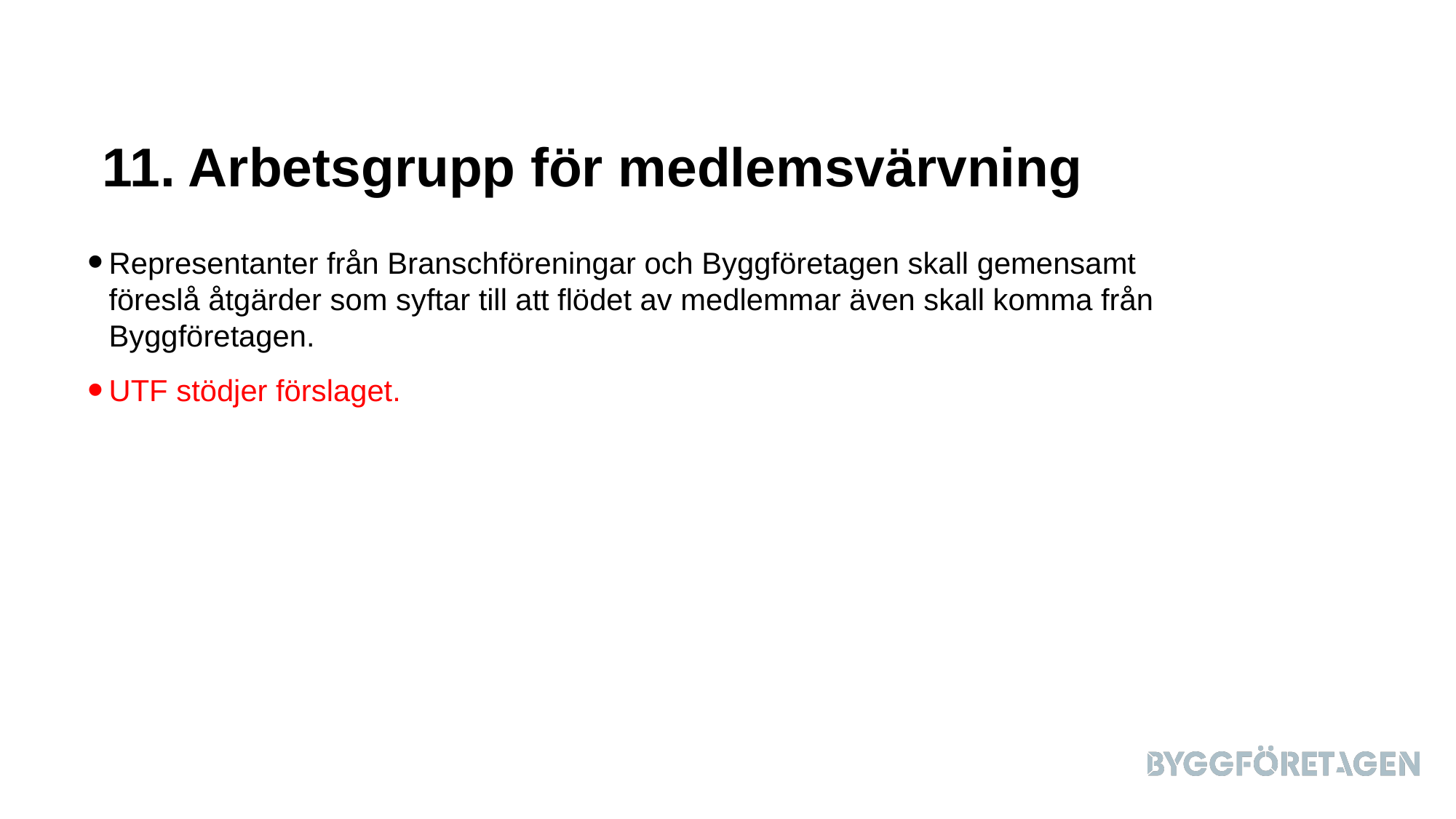

# 11. Arbetsgrupp för medlemsvärvning
Representanter från Branschföreningar och Byggföretagen skall gemensamt föreslå åtgärder som syftar till att flödet av medlemmar även skall komma från Byggföretagen.
UTF stödjer förslaget.